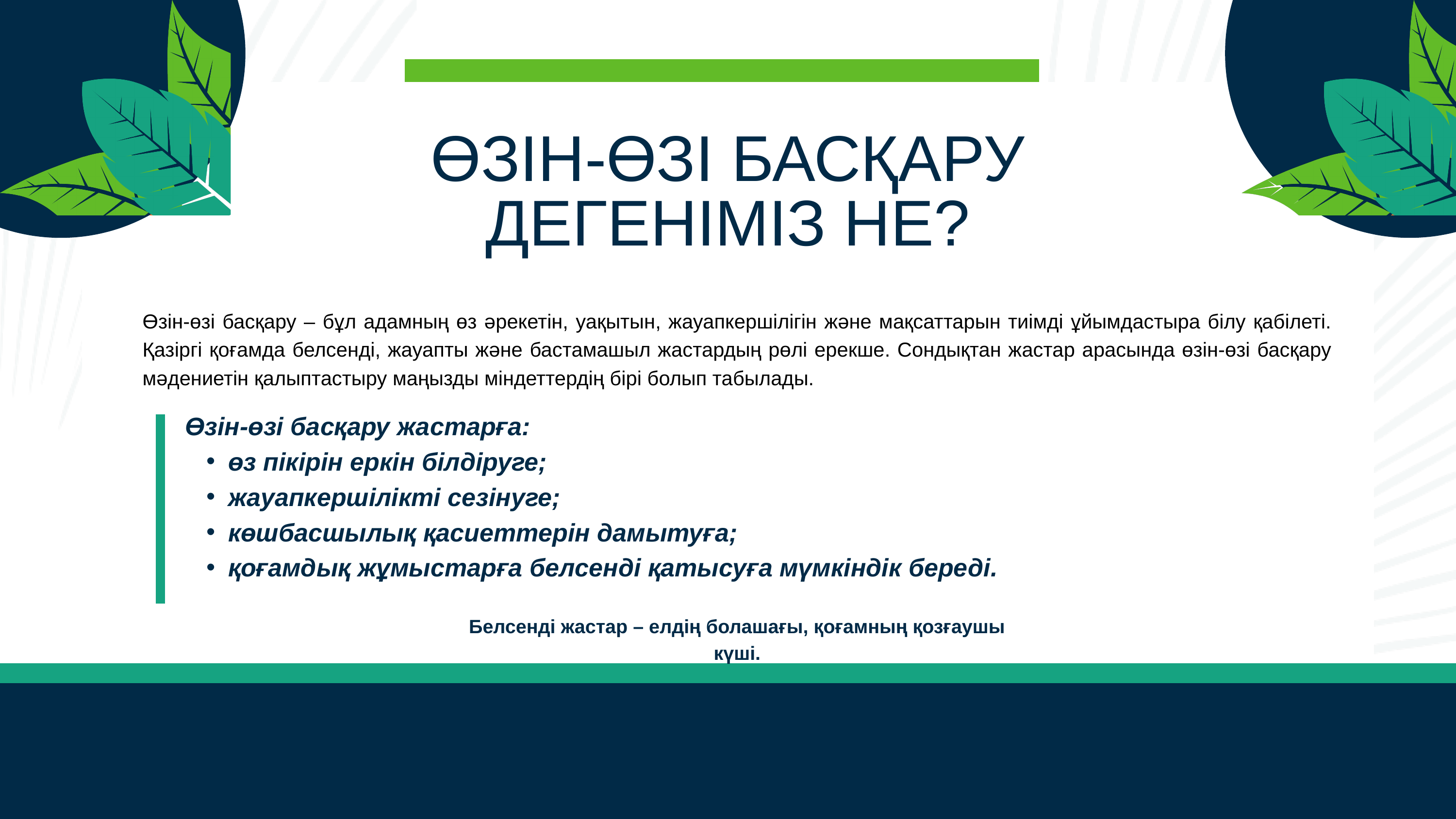

ӨЗІН-ӨЗІ БАСҚАРУ ДЕГЕНІМІЗ НЕ?
Өзін-өзі басқару – бұл адамның өз әрекетін, уақытын, жауапкершілігін және мақсаттарын тиімді ұйымдастыра білу қабілеті. Қазіргі қоғамда белсенді, жауапты және бастамашыл жастардың рөлі ерекше. Сондықтан жастар арасында өзін-өзі басқару мәдениетін қалыптастыру маңызды міндеттердің бірі болып табылады.

Өзін-өзі басқару жастарға:
өз пікірін еркін білдіруге;
жауапкершілікті сезінуге;
көшбасшылық қасиеттерін дамытуға;
қоғамдық жұмыстарға белсенді қатысуға мүмкіндік береді.

Белсенді жастар – елдің болашағы, қоғамның қозғаушы күші.